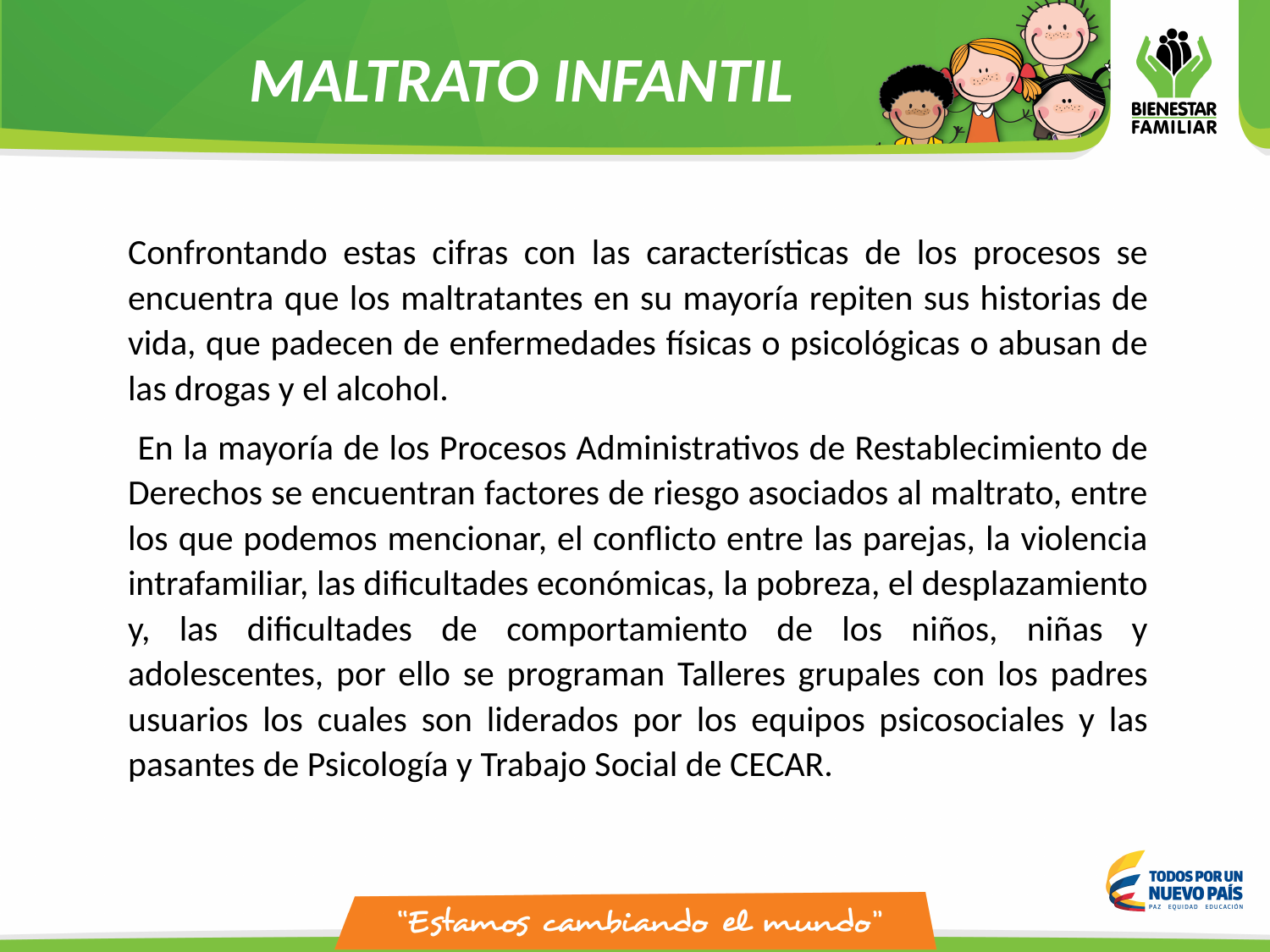

MALTRATO INFANTIL
Confrontando estas cifras con las características de los procesos se encuentra que los maltratantes en su mayoría repiten sus historias de vida, que padecen de enfermedades físicas o psicológicas o abusan de las drogas y el alcohol.
 En la mayoría de los Procesos Administrativos de Restablecimiento de Derechos se encuentran factores de riesgo asociados al maltrato, entre los que podemos mencionar, el conflicto entre las parejas, la violencia intrafamiliar, las dificultades económicas, la pobreza, el desplazamiento y, las dificultades de comportamiento de los niños, niñas y adolescentes, por ello se programan Talleres grupales con los padres usuarios los cuales son liderados por los equipos psicosociales y las pasantes de Psicología y Trabajo Social de CECAR.